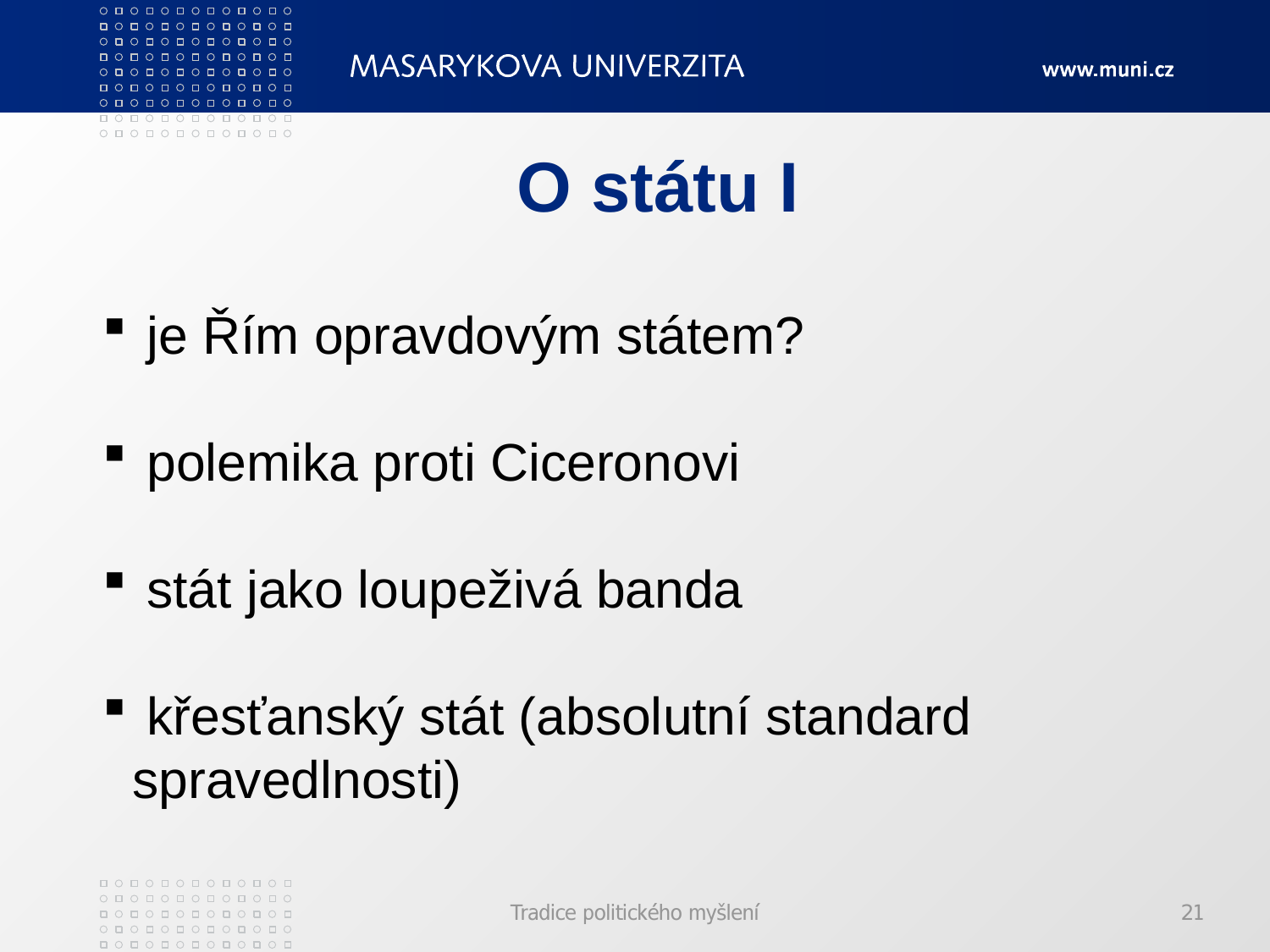

# O státu I
 je Řím opravdovým státem?

 polemika proti Ciceronovi

 stát jako loupeživá banda

 křesťanský stát (absolutní standard 	spravedlnosti)
Tradice politického myšlení
21